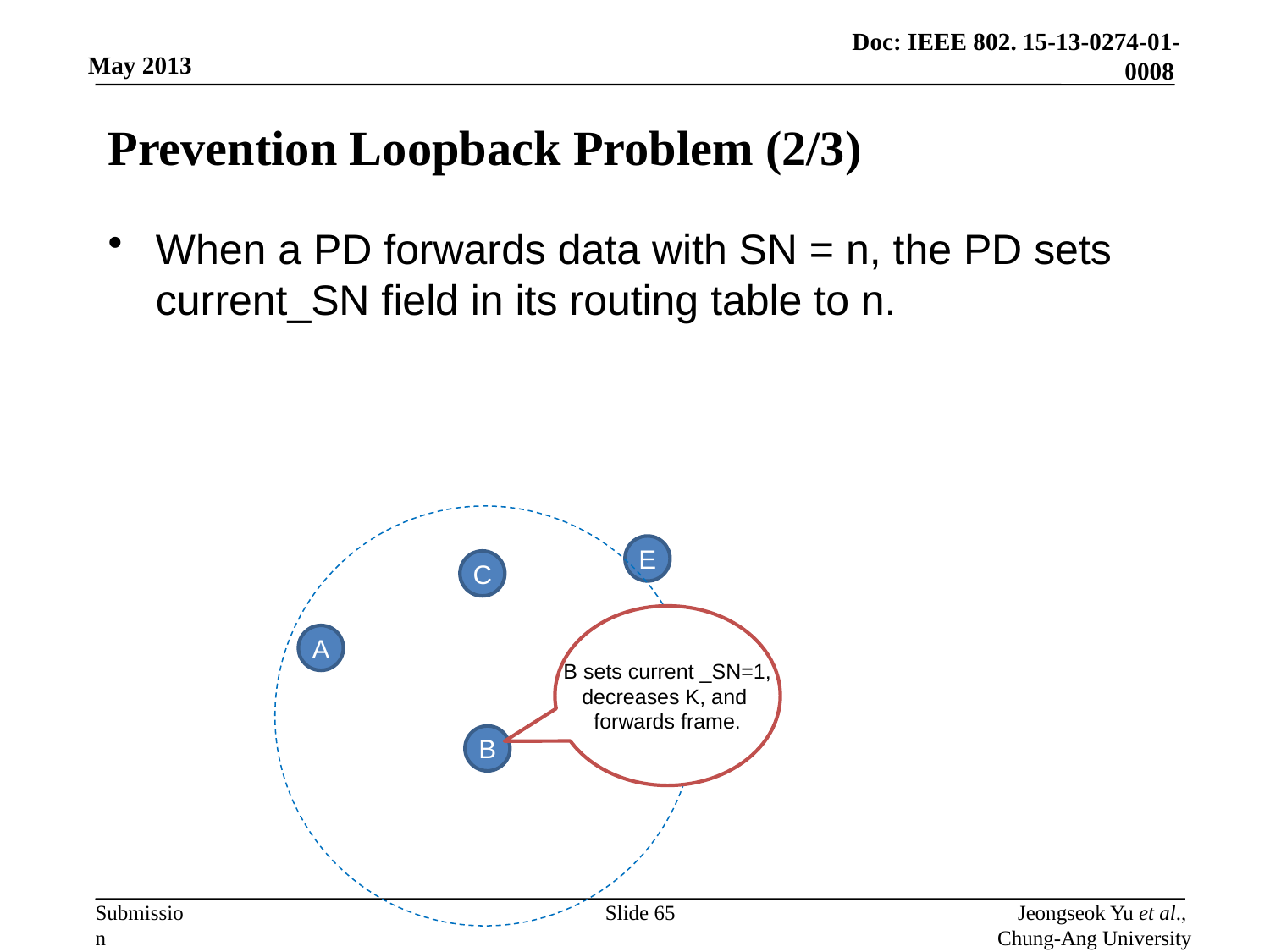

# Prevention Loopback Problem (2/3)
When a PD forwards data with SN = n, the PD sets current_SN field in its routing table to n.

E
C
B sets current _SN=1,
decreases K, and
forwards frame.
A
B
Slide 65